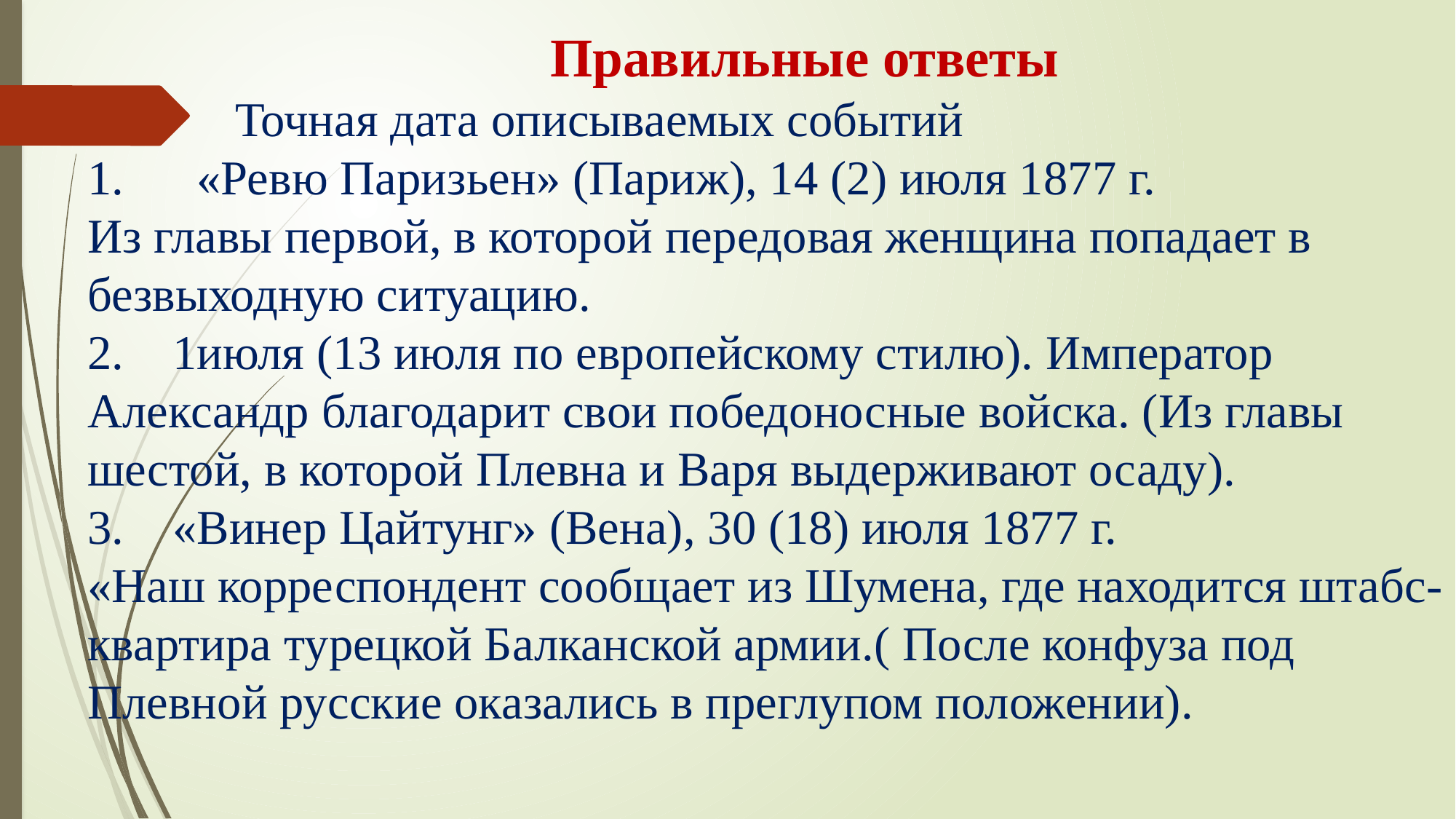

Правильные ответы
              Точная дата описываемых событий
1.	«Ревю Паризьен» (Париж), 14 (2) июля 1877 г.
Из главы первой, в которой передовая женщина попадает в безвыходную ситуацию.
2.    1июля (13 июля по европейскому стилю). Император Александр благодарит свои победоносные войска. (Из главы шестой, в которой Плевна и Варя выдерживают осаду).
3.    «Винер Цайтунг» (Вена), 30 (18) июля 1877 г.
«Наш корреспондент сообщает из Шумена, где находится штабс- квартира турецкой Балканской армии.( После конфуза под Плевной русские оказались в преглупом положении).